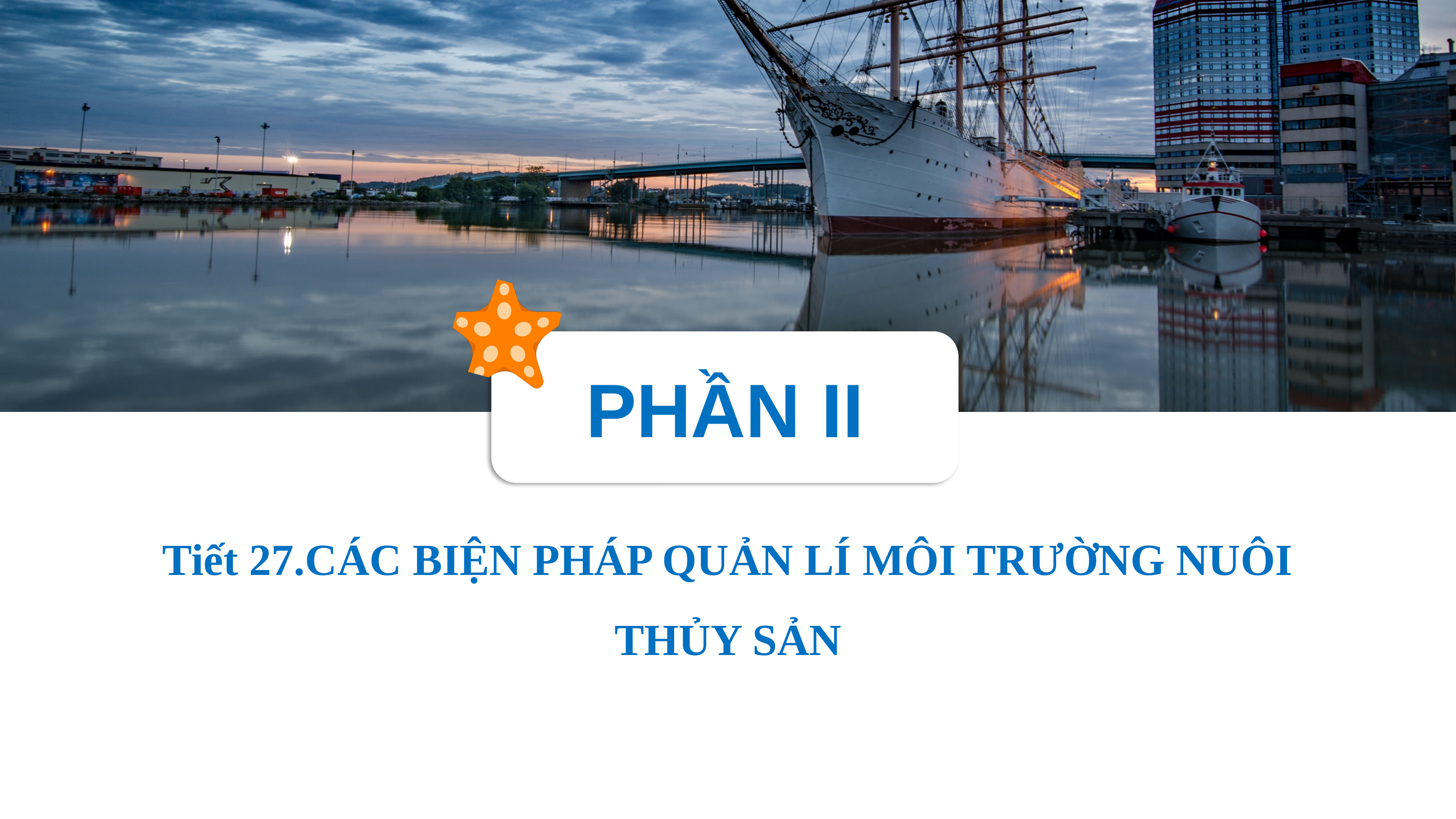

PHẦN II
Tiết 27.CÁC BIỆN PHÁP QUẢN LÍ MÔI TRƯỜNG NUÔI THỦY SẢN